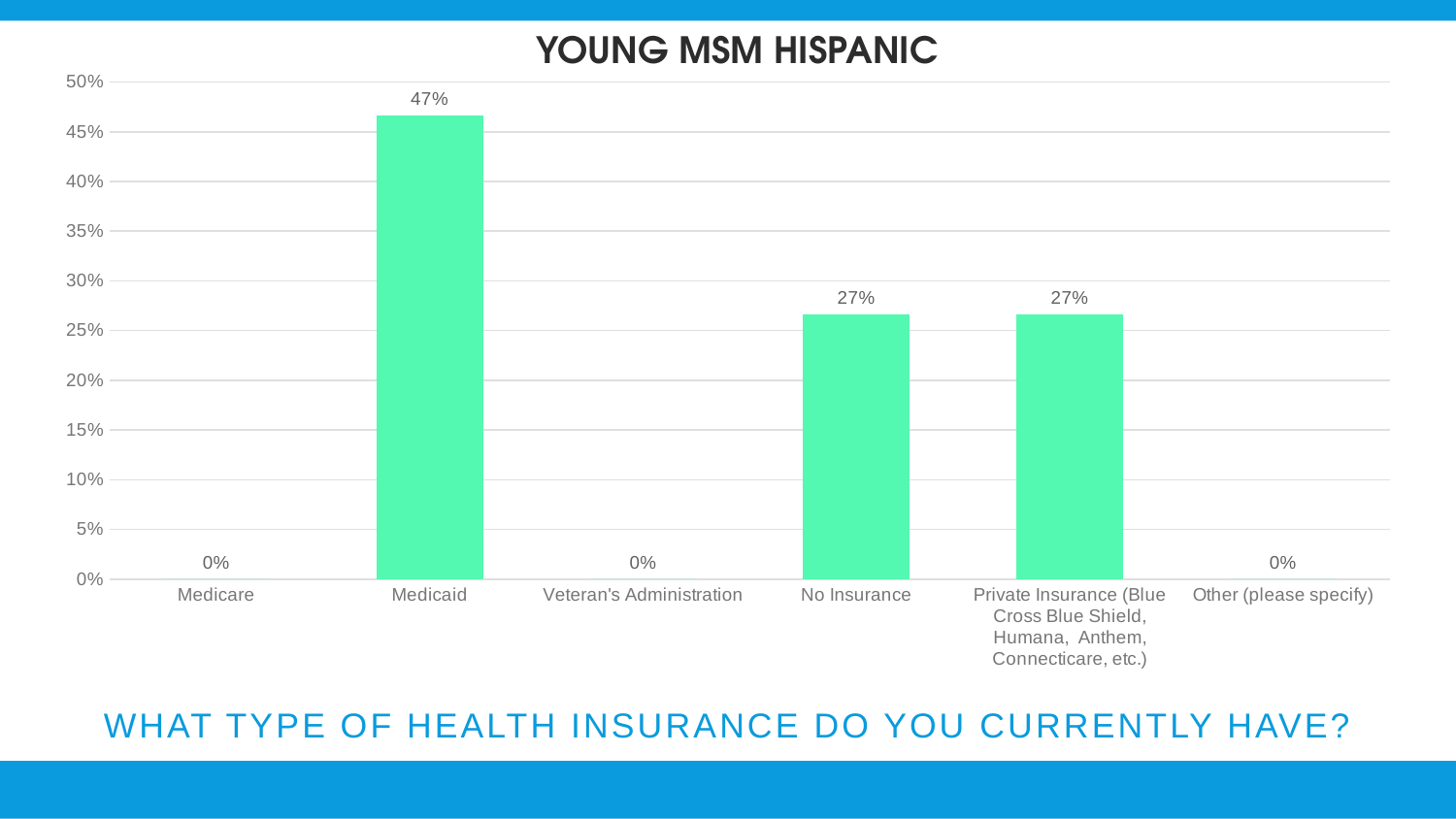

YOUNG MSM HISPANIC

### Chart

| Category | Responses |
|---|---|
| Medicare | 0.0 |
| Medicaid | 0.4667 |
| Veteran's Administration | 0.0 |
| No Insurance | 0.2667 |
| Private Insurance (Blue Cross Blue Shield, Humana,  Anthem, Connecticare, etc.) | 0.2667 |
| Other (please specify) | 0.0 |
# What type of health insurance do you currently have?